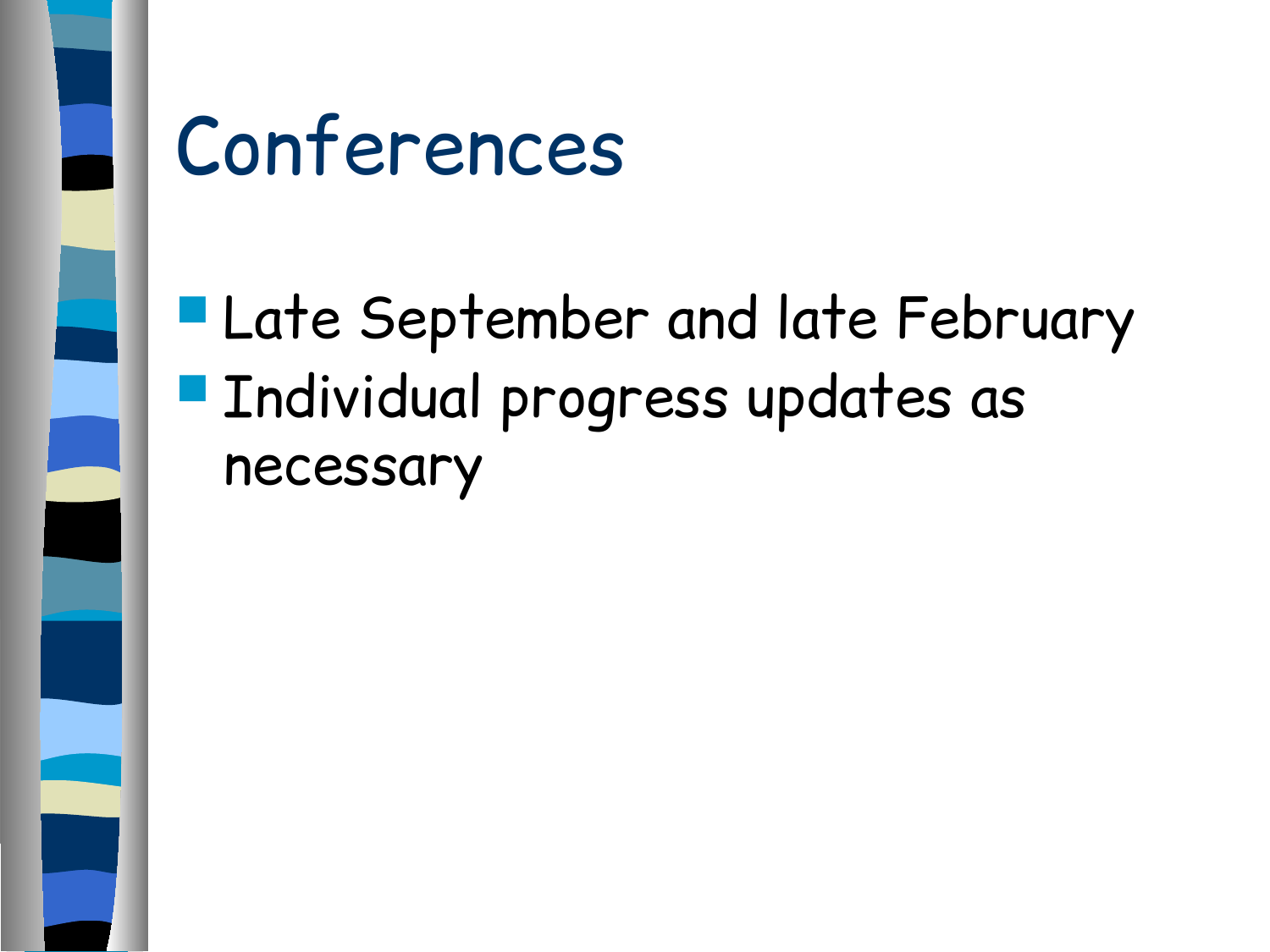

# Conferences
Late September and late February
Individual progress updates as necessary